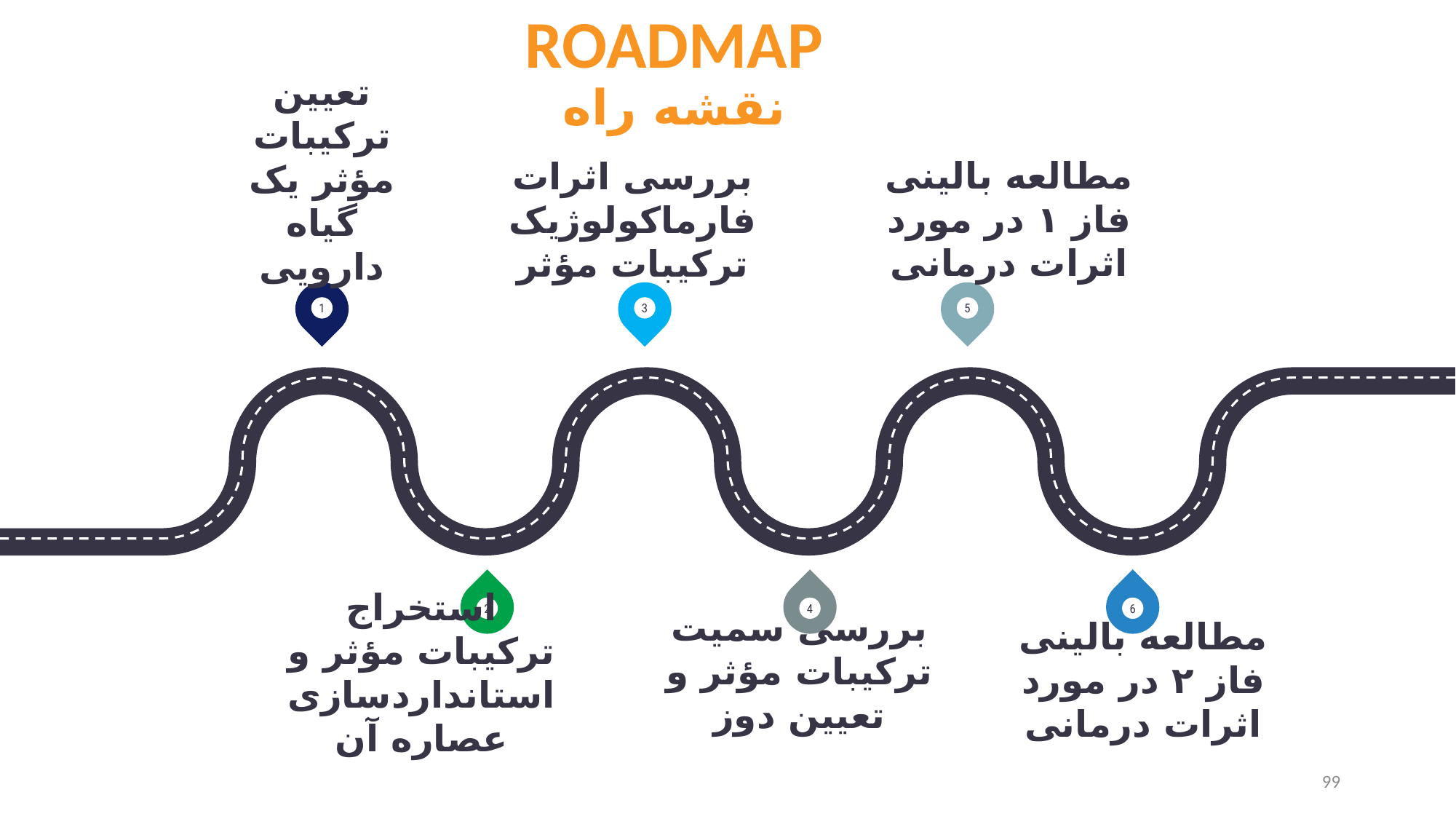

ROADMAP
نقشه راه
مطالعه بالینی فاز ۱ در مورد اثرات درمانی
بررسی اثرات فارماکولوژیک ترکیبات مؤثر
تعیین ترکیبات مؤثر یک گیاه دارویی

1

3

5

2

4

6
بررسی سمیت ترکیبات مؤثر و تعیین دوز
مطالعه بالینی فاز ۲ در مورد اثرات درمانی
استخراج ترکیبات مؤثر و استانداردسازی عصاره آن
99